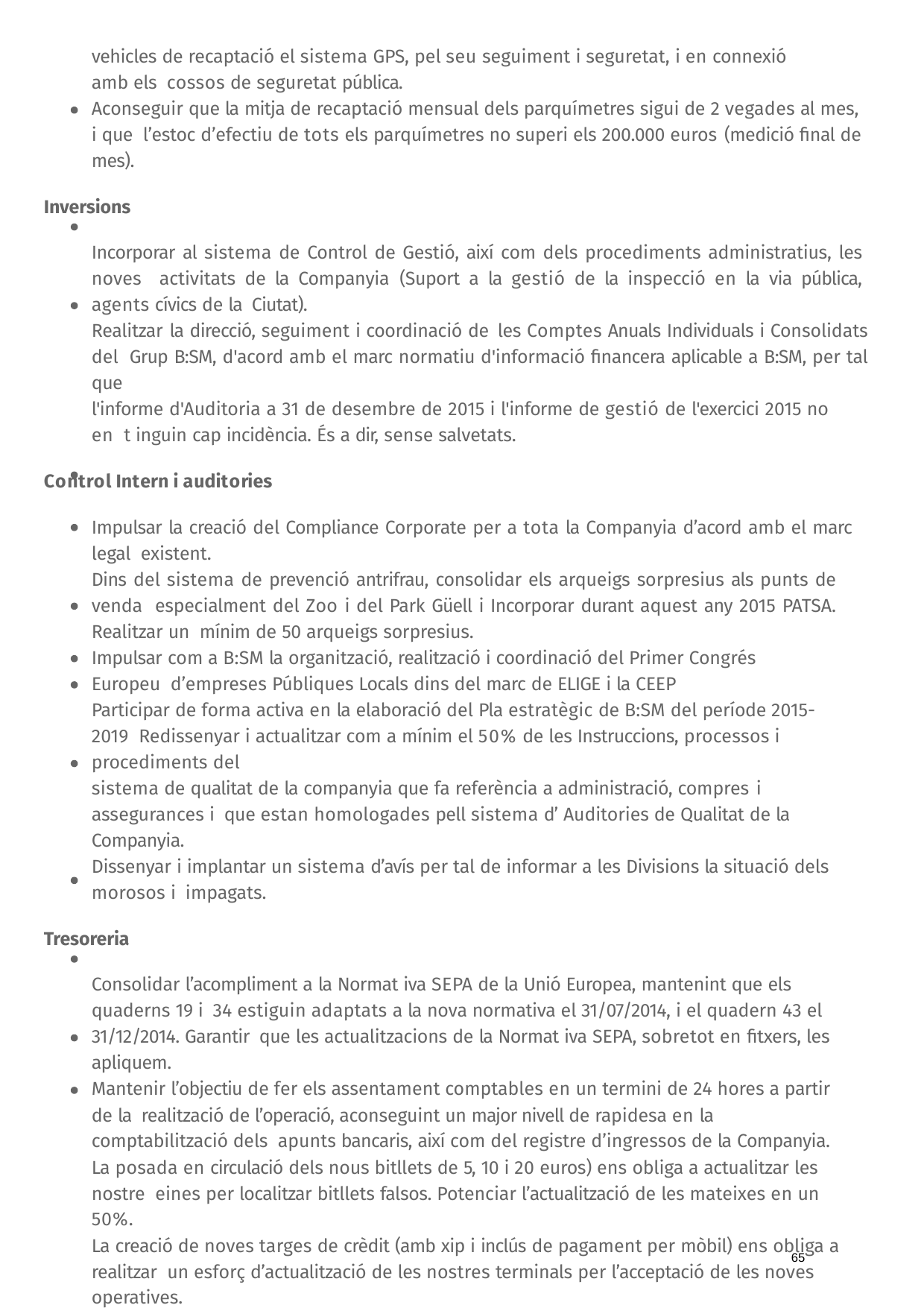

vehicles de recaptació el sistema GPS, pel seu seguiment i seguretat, i en connexió amb els  cossos de seguretat pública.
Aconseguir que la mitja de recaptació mensual dels parquímetres sigui de 2 vegades al mes, i que  l’estoc d’efectiu de tots els parquímetres no superi els 200.000 euros (medició final de mes).

Inversions

Incorporar al sistema de Control de Gestió, així com dels procediments administratius, les noves  activitats de la Companyia (Suport a la gestió de la inspecció en la via pública, agents cívics de la  Ciutat).
Realitzar la direcció, seguiment i coordinació de les Comptes Anuals Individuals i Consolidats del  Grup B:SM, d'acord amb el marc normatiu d'informació financera aplicable a B:SM, per tal que
l'informe d'Auditoria a 31 de desembre de 2015 i l'informe de gestió de l'exercici 2015 no en  t inguin cap incidència. És a dir, sense salvetats.

Control Intern i auditories

Impulsar la creació del Compliance Corporate per a tota la Companyia d’acord amb el marc legal  existent.
Dins del sistema de prevenció antrifrau, consolidar els arqueigs sorpresius als punts de venda  especialment del Zoo i del Park Güell i Incorporar durant aquest any 2015 PATSA. Realitzar un  mínim de 50 arqueigs sorpresius.
Impulsar com a B:SM la organització, realització i coordinació del Primer Congrés Europeu  d’empreses Públiques Locals dins del marc de ELIGE i la CEEP
Participar de forma activa en la elaboració del Pla estratègic de B:SM del període 2015-2019  Redissenyar i actualitzar com a mínim el 50% de les Instruccions, processos i procediments del
sistema de qualitat de la companyia que fa referència a administració, compres i assegurances i  que estan homologades pell sistema d’ Auditories de Qualitat de la Companyia.
Dissenyar i implantar un sistema d’avís per tal de informar a les Divisions la situació dels morosos i  impagats.

Tresoreria

Consolidar l’acompliment a la Normat iva SEPA de la Unió Europea, mantenint que els quaderns 19 i  34 estiguin adaptats a la nova normativa el 31/07/2014, i el quadern 43 el 31/12/2014. Garantir  que les actualitzacions de la Normat iva SEPA, sobretot en fitxers, les apliquem.
Mantenir l’objectiu de fer els assentament comptables en un termini de 24 hores a partir de la  realització de l’operació, aconseguint un major nivell de rapidesa en la comptabilització dels  apunts bancaris, així com del registre d’ingressos de la Companyia.
La posada en circulació dels nous bitllets de 5, 10 i 20 euros) ens obliga a actualitzar les nostre  eines per localitzar bitllets falsos. Potenciar l’actualització de les mateixes en un 50%.
La creació de noves targes de crèdit (amb xip i inclús de pagament per mòbil) ens obliga a realitzar  un esforç d’actualització de les nostres terminals per l’acceptació de les noves operatives.
Potenciar l’actualització de les nostres terminals en un 50%.

65